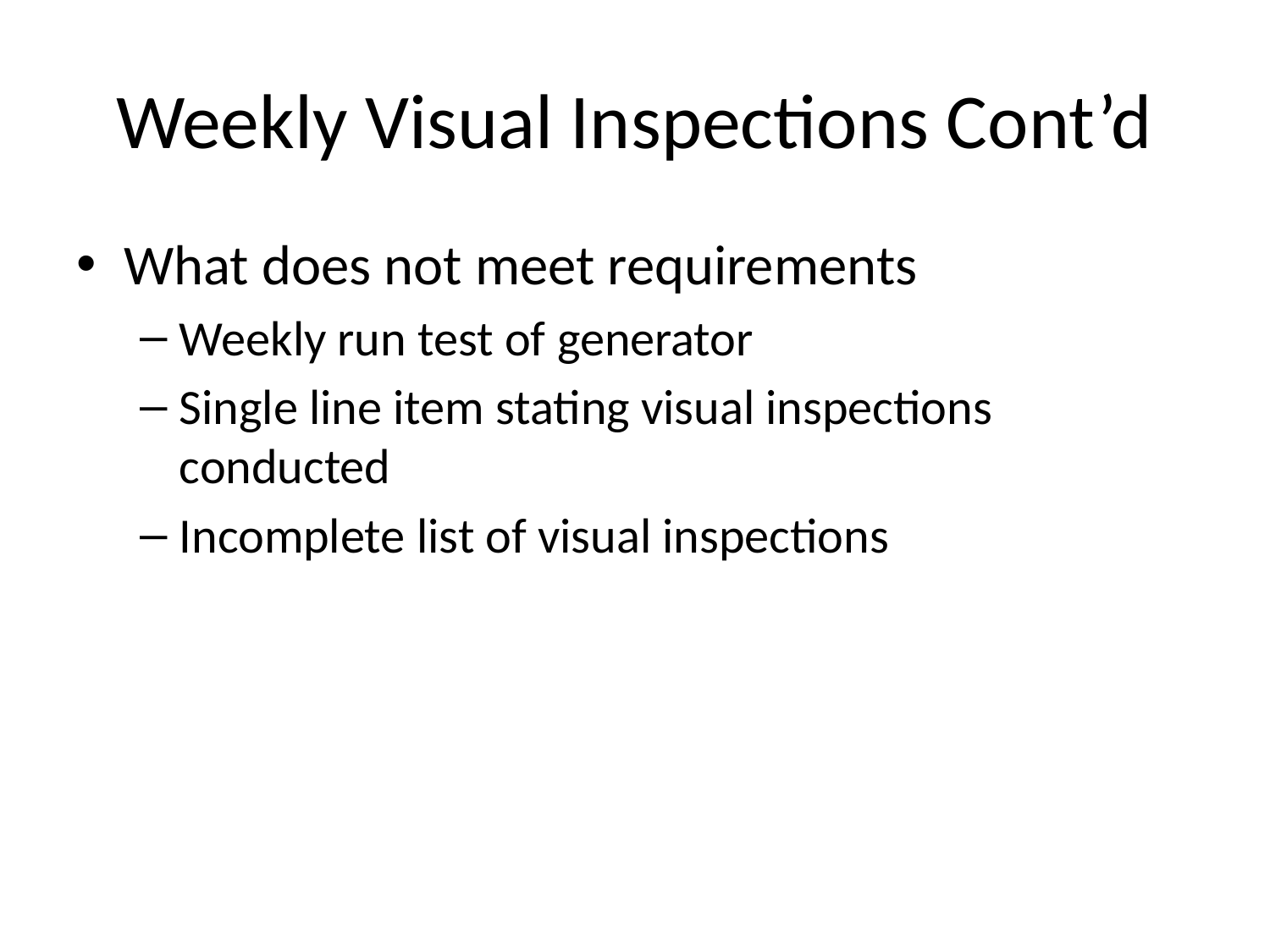

# Weekly Visual Inspections Cont’d
What does not meet requirements
Weekly run test of generator
Single line item stating visual inspections conducted
Incomplete list of visual inspections